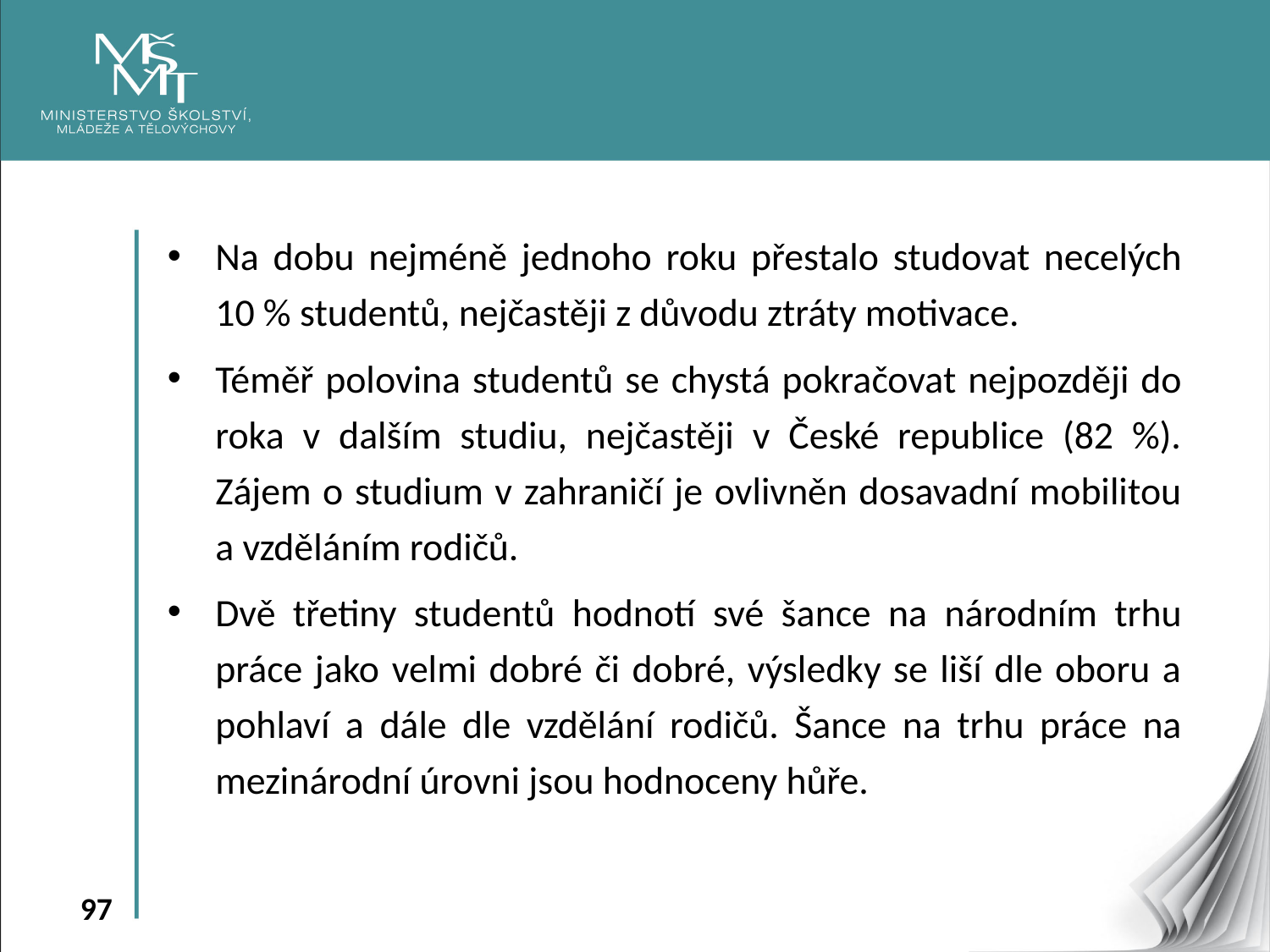

Na dobu nejméně jednoho roku přestalo studovat necelých 10 % studentů, nejčastěji z důvodu ztráty motivace.
Téměř polovina studentů se chystá pokračovat nejpozději do roka v dalším studiu, nejčastěji v České republice (82 %). Zájem o studium v zahraničí je ovlivněn dosavadní mobilitou a vzděláním rodičů.
Dvě třetiny studentů hodnotí své šance na národním trhu práce jako velmi dobré či dobré, výsledky se liší dle oboru a pohlaví a dále dle vzdělání rodičů. Šance na trhu práce na mezinárodní úrovni jsou hodnoceny hůře.